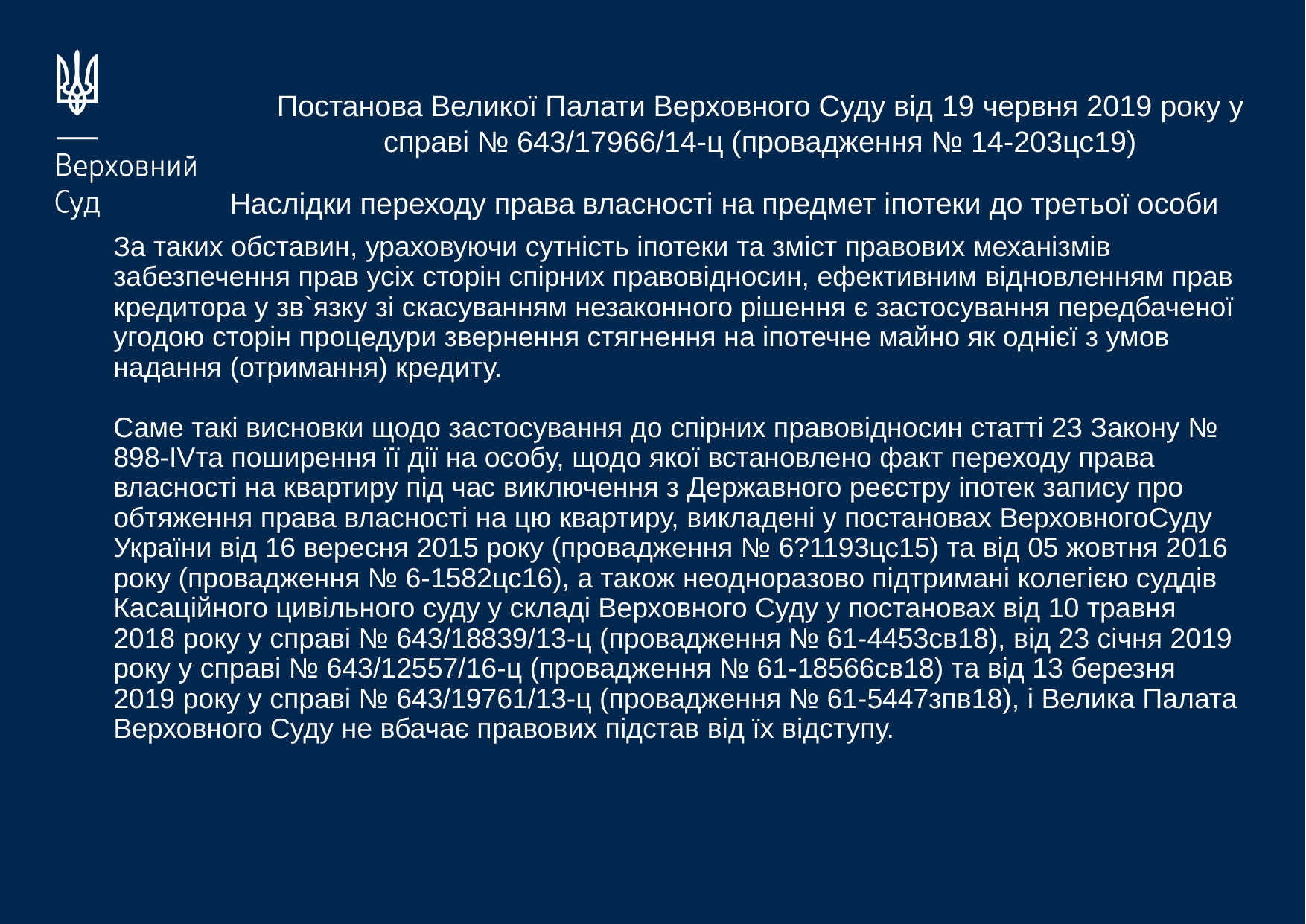

Постанова Великої Палати Верховного Суду від 19 червня 2019 року у справі № 643/17966/14-ц (провадження № 14-203цс19)
Наслідки переходу права власності на предмет іпотеки до третьої особи
# За таких обставин, ураховуючи сутність іпотеки та зміст правових механізмів забезпечення прав усіх сторін спірних правовідносин, ефективним відновленням прав кредитора у зв`язку зі скасуванням незаконного рішення є застосування передбаченої угодою сторін процедури звернення стягнення на іпотечне майно як однієї з умов надання (отримання) кредиту. Саме такі висновки щодо застосування до спірних правовідносин статті 23 Закону № 898-IVта поширення її дії на особу, щодо якої встановлено факт переходу права власності на квартиру під час виключення з Державного реєстру іпотек запису про обтяження права власності на цю квартиру, викладені у постановах ВерховногоСуду України від 16 вересня 2015 року (провадження № 6?1193цс15) та від 05 жовтня 2016 року (провадження № 6-1582цс16), а також неодноразово підтримані колегією суддів Касаційного цивільного суду у складі Верховного Суду у постановах від 10 травня 2018 року у справі № 643/18839/13-ц (провадження № 61-4453св18), від 23 січня 2019 року у справі № 643/12557/16-ц (провадження № 61-18566св18) та від 13 березня 2019 року у справі № 643/19761/13-ц (провадження № 61-5447зпв18), і Велика Палата Верховного Суду не вбачає правових підстав від їх відступу.